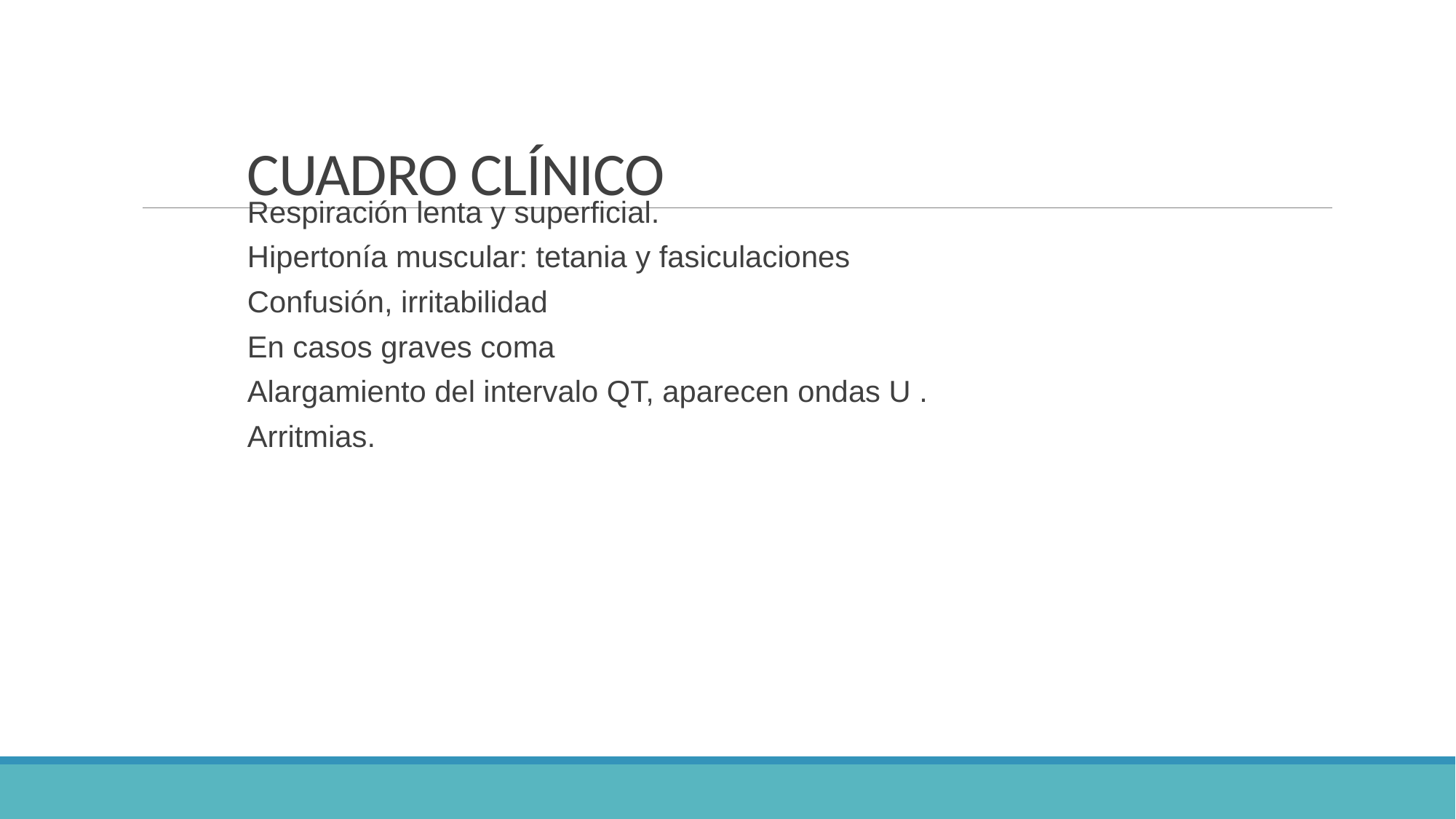

# CUADRO CLÍNICO
Respiración lenta y superficial.
Hipertonía muscular: tetania y fasiculaciones
Confusión, irritabilidad
En casos graves coma
Alargamiento del intervalo QT, aparecen ondas U .
Arritmias.